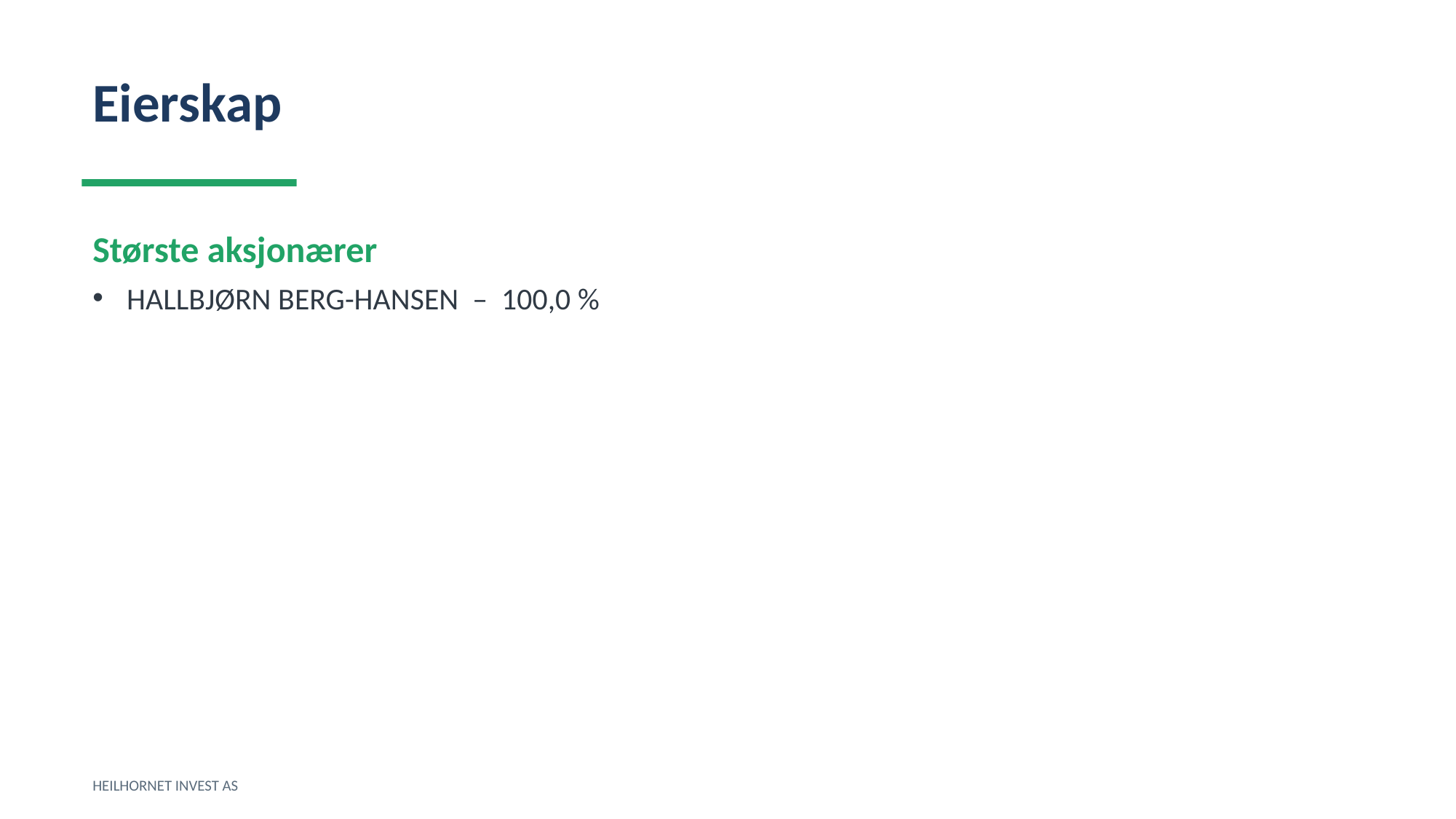

Eierskap

Største aksjonærer
HALLBJØRN BERG-HANSEN  –  100,0 %
HEILHORNET INVEST AS